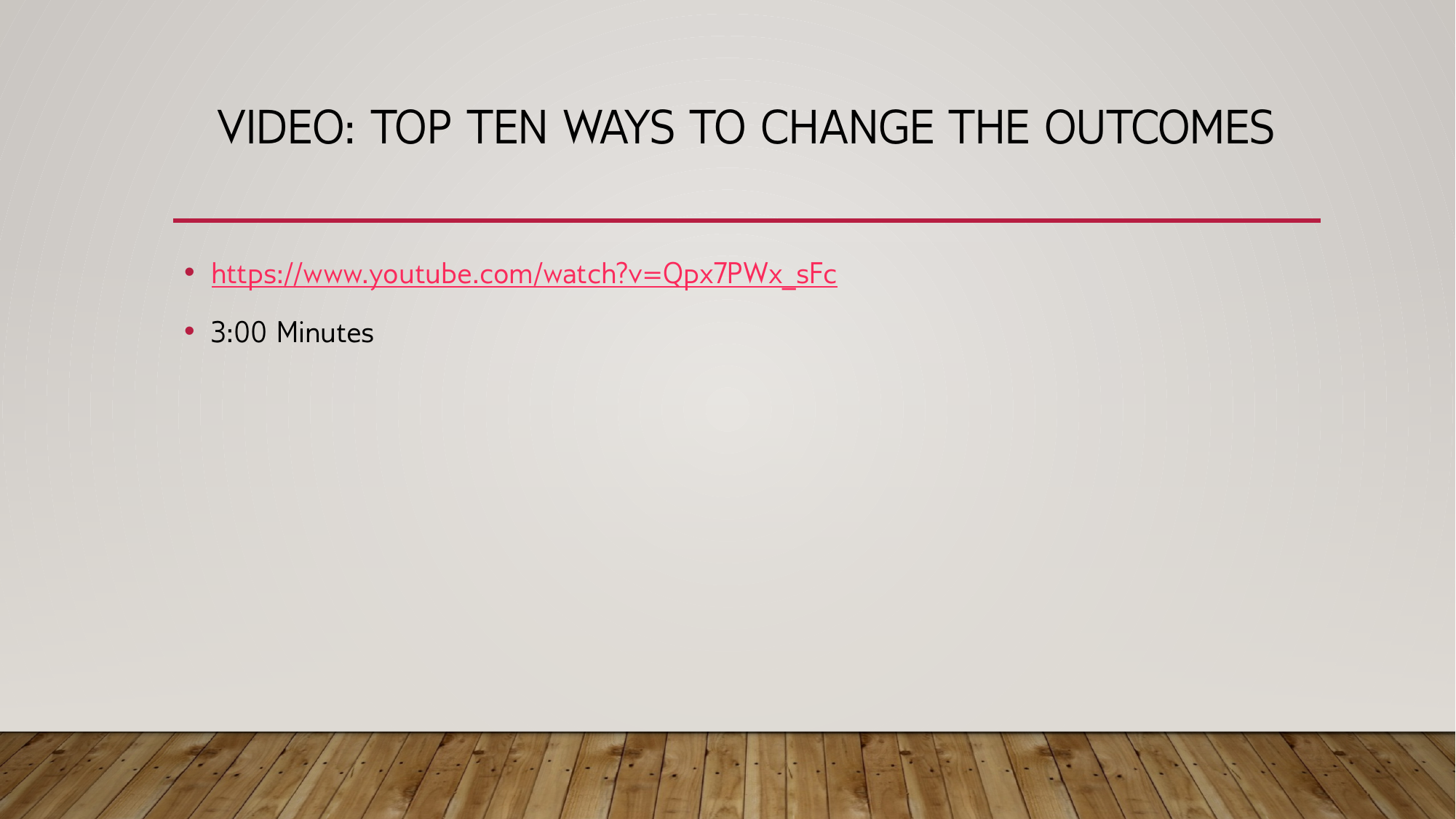

# Video: top ten ways to change the outcomes
https://www.youtube.com/watch?v=Qpx7PWx_sFc
3:00 Minutes